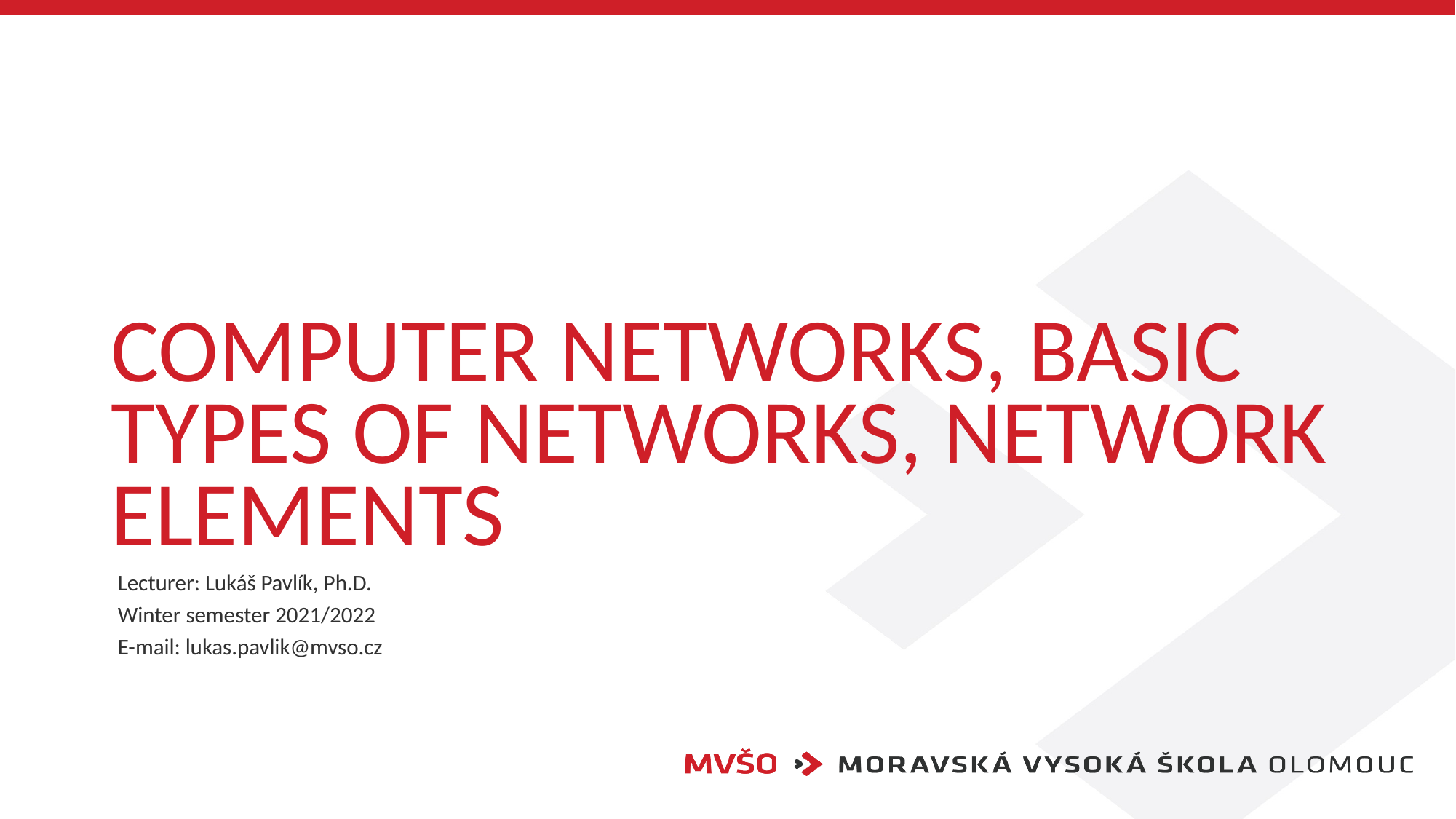

# Computer networks, basic types of networks, network elements
Lecturer: Lukáš Pavlík, Ph.D.
Winter semester 2021/2022
E-mail: lukas.pavlik@mvso.cz